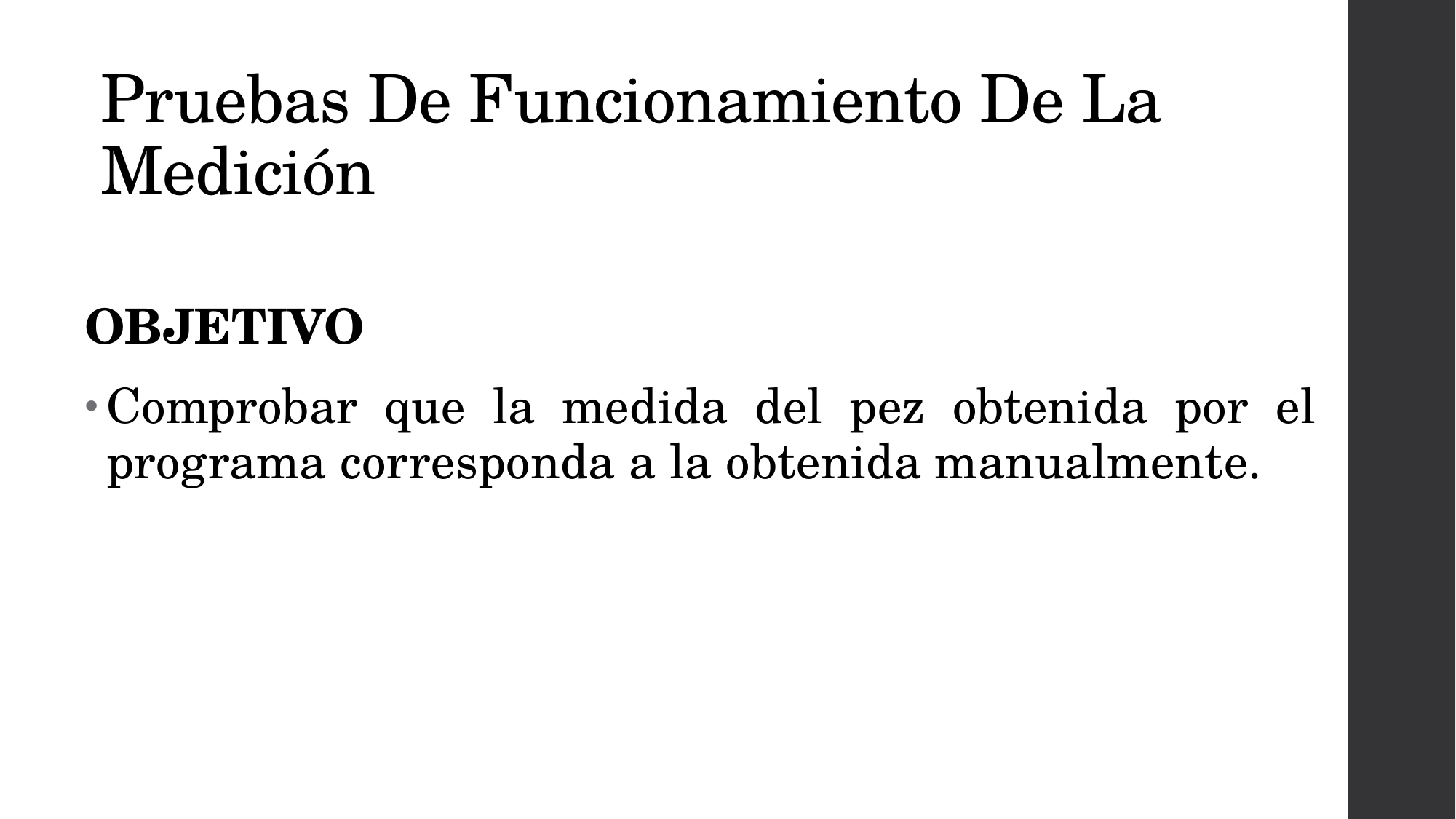

# Pruebas De Funcionamiento De La Medición
OBJETIVO
Comprobar que la medida del pez obtenida por el programa corresponda a la obtenida manualmente.